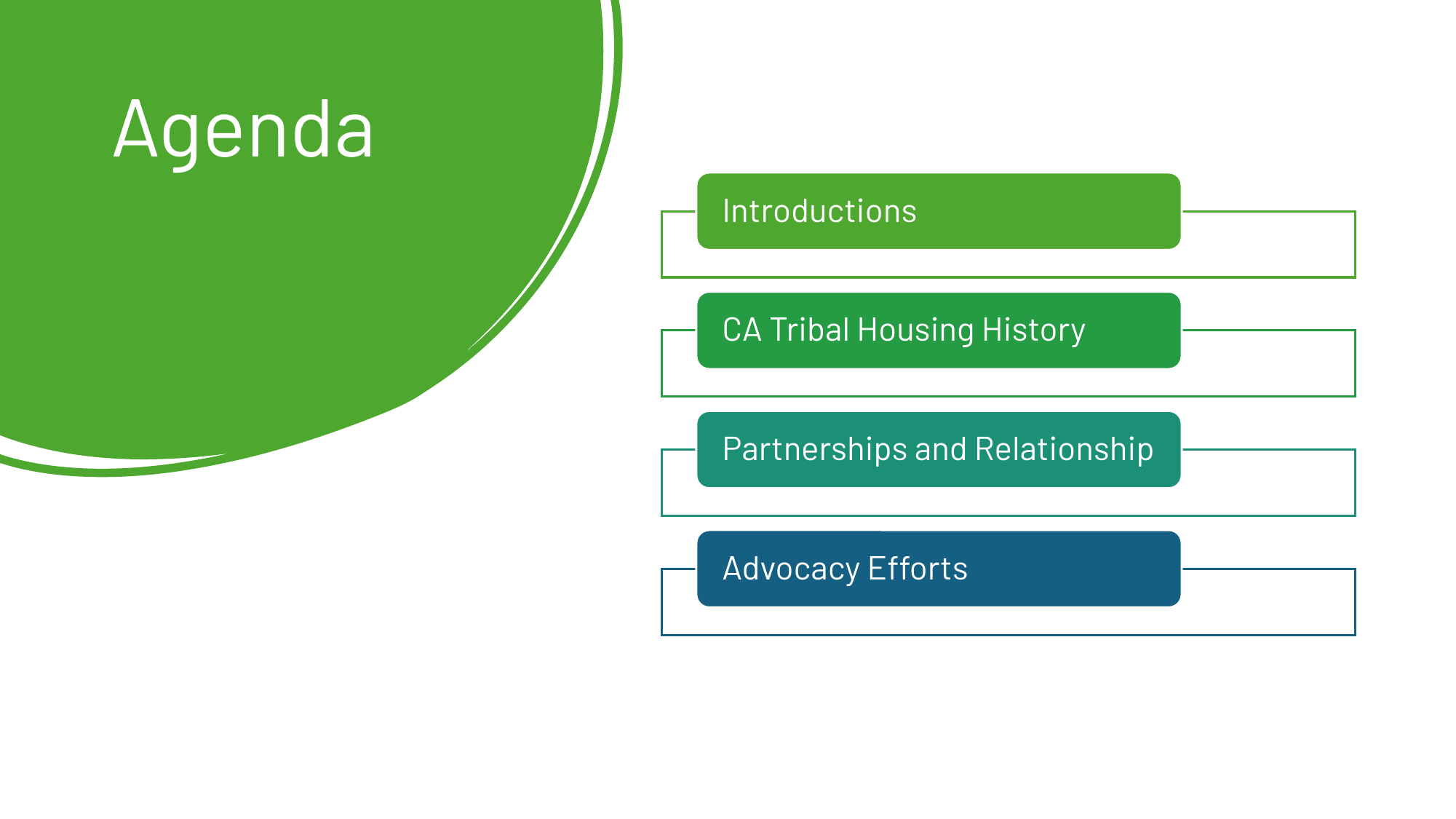

Introductions
CA Tribal Housing History
Partnerships and Relationship
Advocacy Efforts
# Agenda